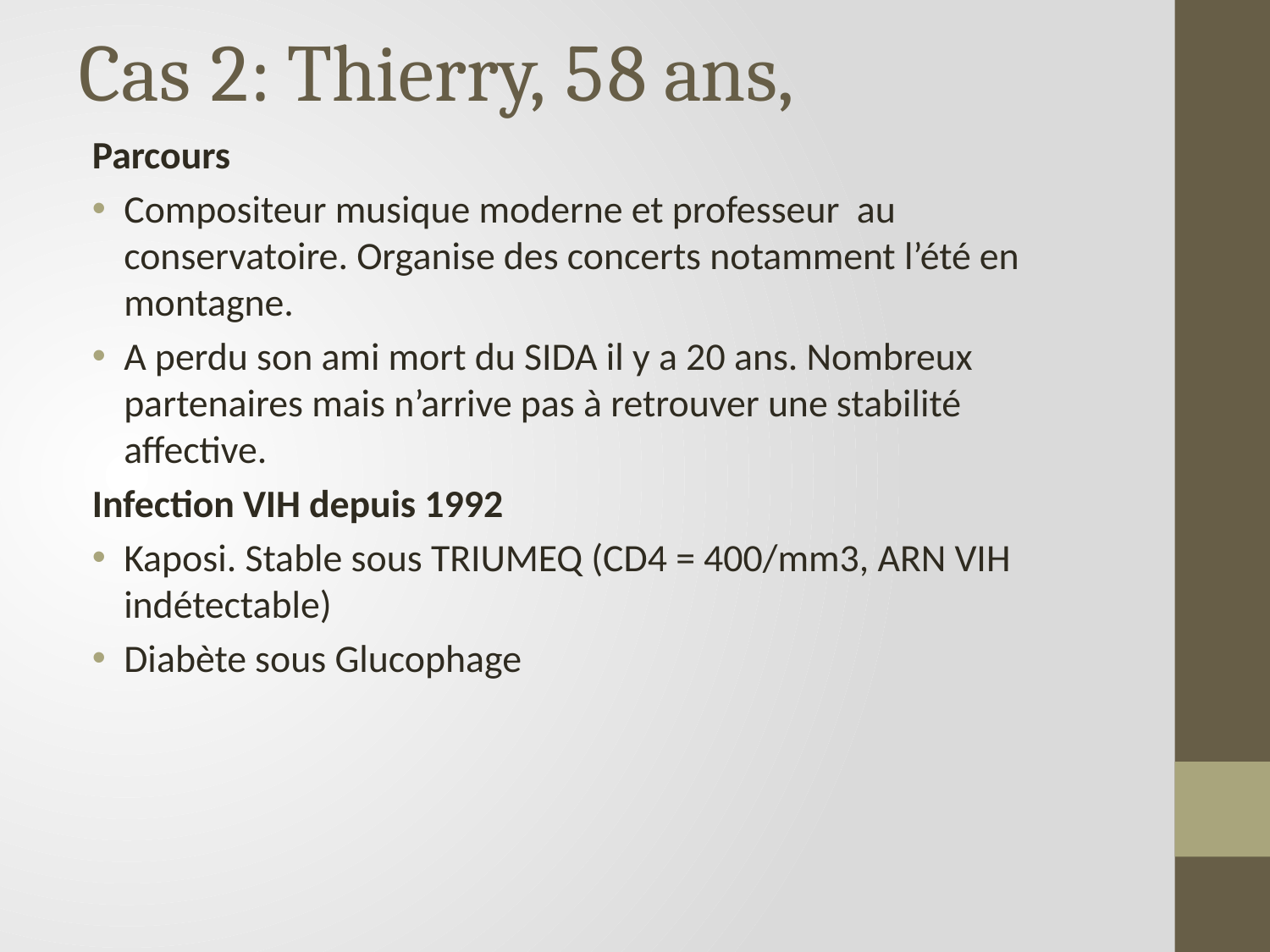

# Cas 2: Thierry, 58 ans,
Parcours
Compositeur musique moderne et professeur  au conservatoire. Organise des concerts notamment l’été en montagne.
A perdu son ami mort du SIDA il y a 20 ans. Nombreux partenaires mais n’arrive pas à retrouver une stabilité affective.
Infection VIH depuis 1992
Kaposi. Stable sous TRIUMEQ (CD4 = 400/mm3, ARN VIH indétectable)
Diabète sous Glucophage